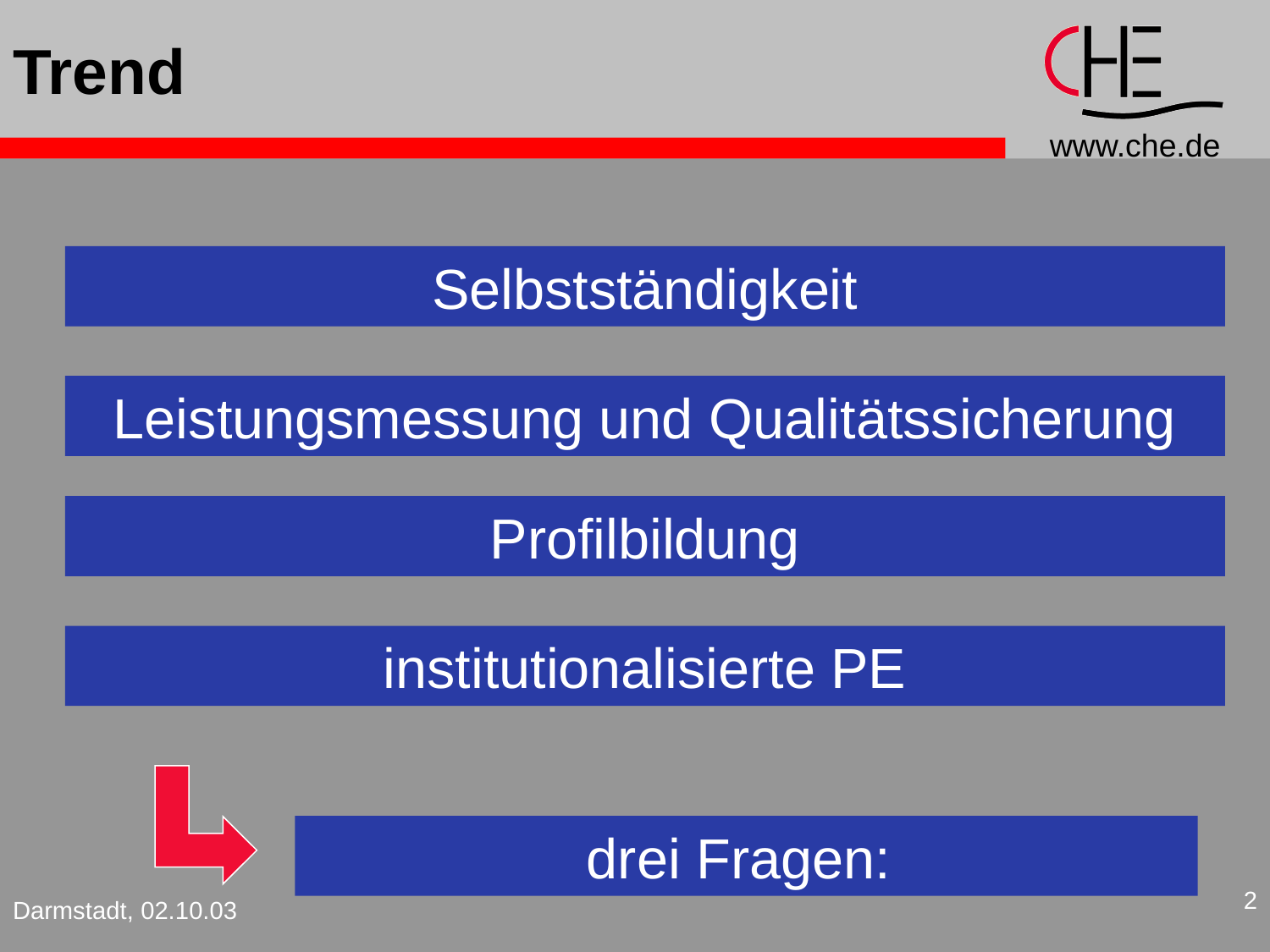

# Trend
Selbstständigkeit
Leistungsmessung und Qualitätssicherung
Profilbildung
institutionalisierte PE

drei Fragen:
2
Darmstadt, 02.10.03